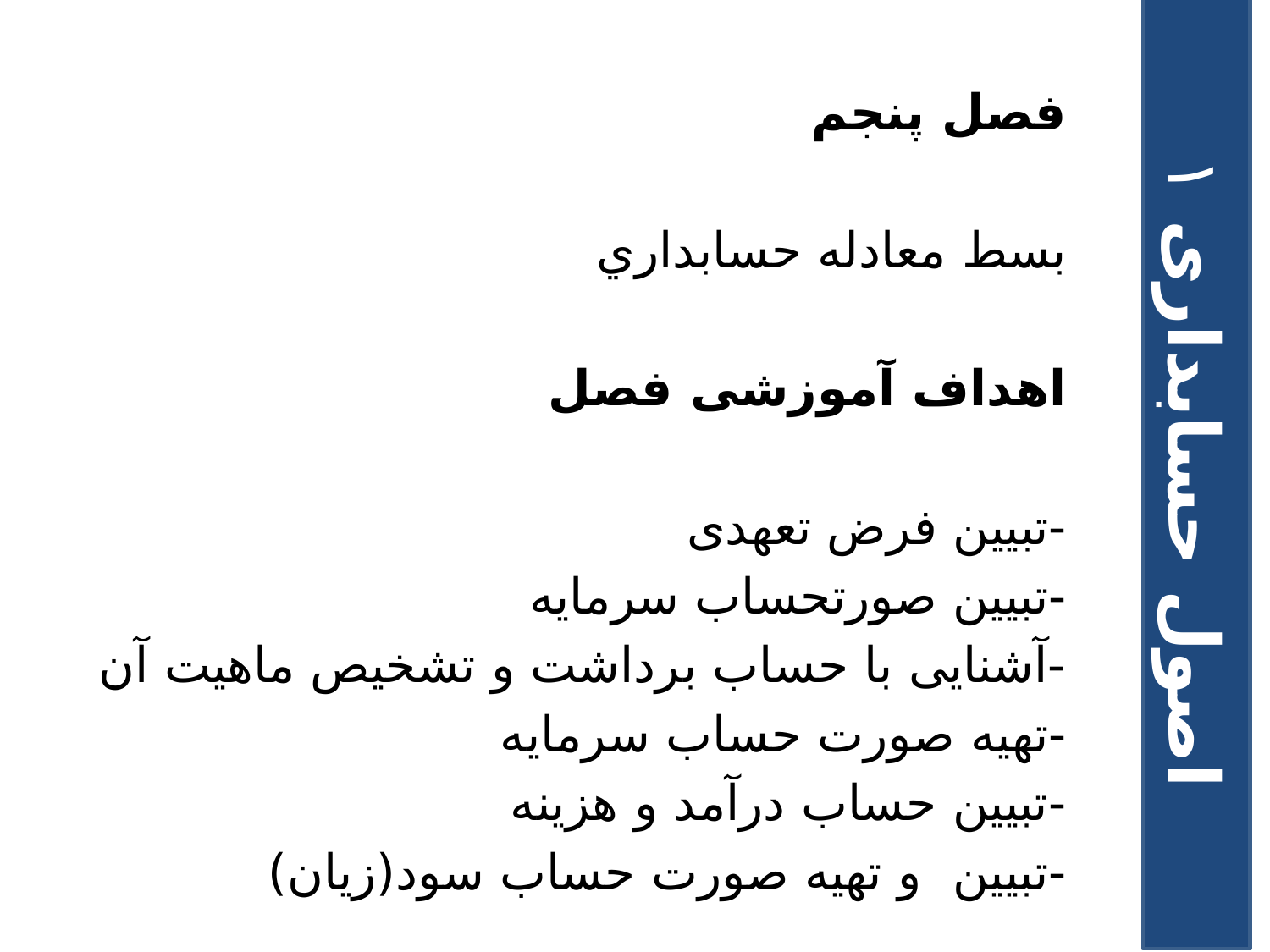

فصل پنجم

بسط معادله حسابداري

اهداف آموزشی فصل

-تبیین فرض تعهدی
-تبیین صورتحساب سرمایه
-آشنایی با حساب برداشت و تشخیص ماهیت آن
-تهیه صورت حساب سرمایه
-تبیین حساب درآمد و هزینه
-تبیین  و تهیه صورت حساب سود(زیان)

اصول حسابداری ۱